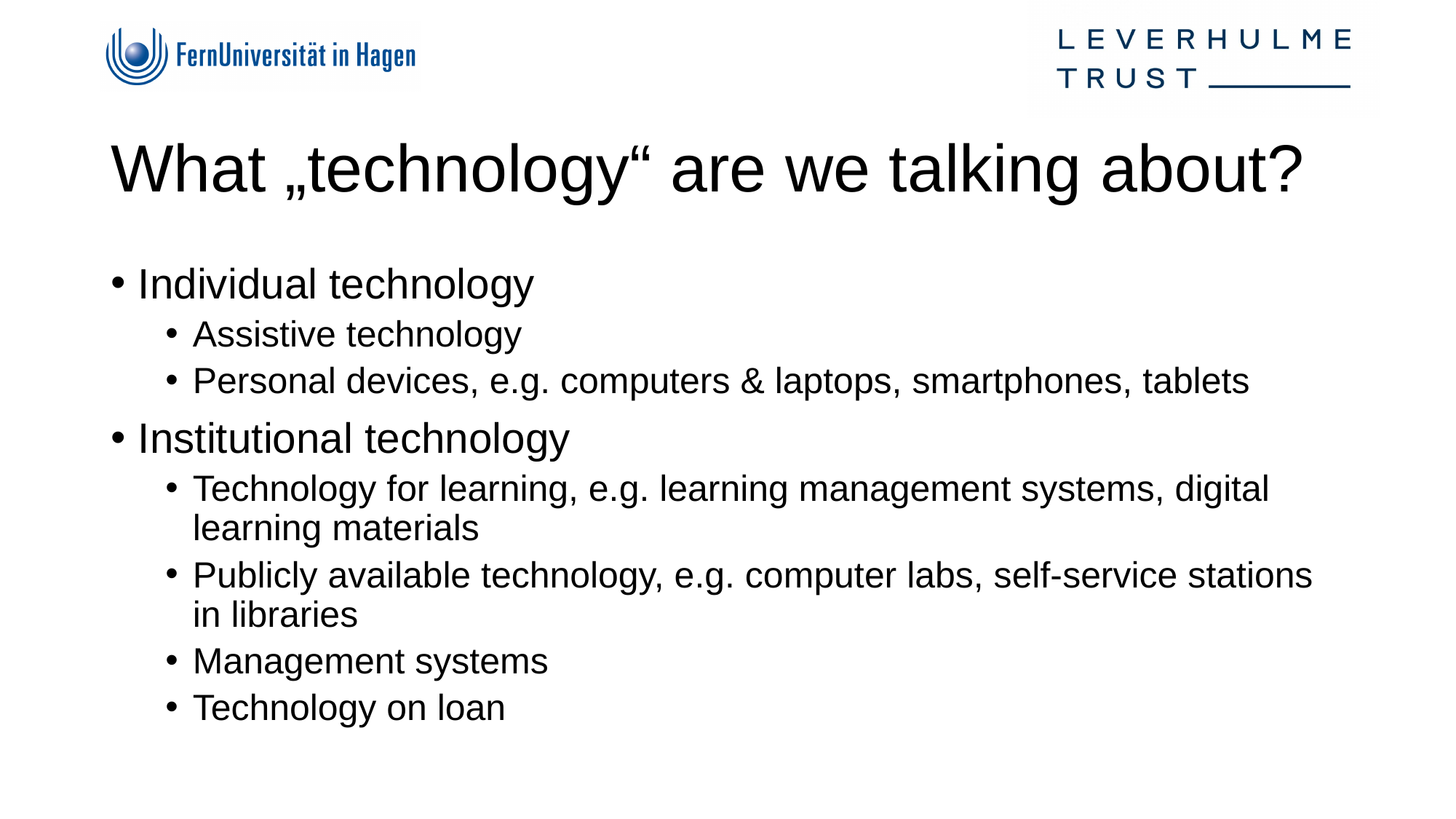

# What „technology“ are we talking about?
Individual technology
Assistive technology
Personal devices, e.g. computers & laptops, smartphones, tablets
Institutional technology
Technology for learning, e.g. learning management systems, digital learning materials
Publicly available technology, e.g. computer labs, self-service stations in libraries
Management systems
Technology on loan